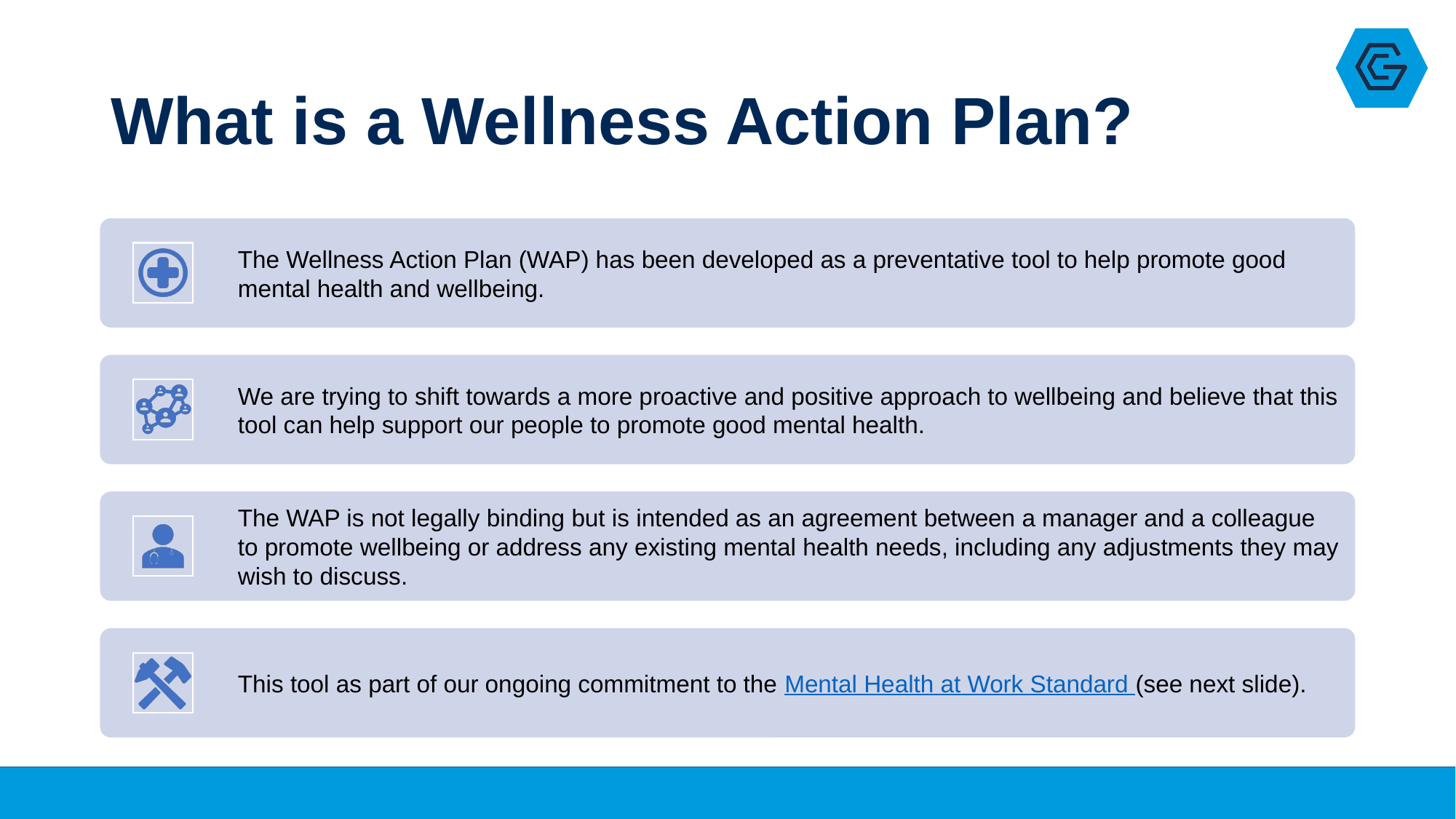

# What is a Wellness Action Plan?
The Wellness Action Plan (WAP) has been developed as a preventative tool to help promote good mental health and wellbeing.
We are trying to shift towards a more proactive and positive approach to wellbeing and believe that this tool can help support our people to promote good mental health.
The WAP is not legally binding but is intended as an agreement between a manager and a colleague to promote wellbeing or address any existing mental health needs, including any adjustments they may wish to discuss.
This tool as part of our ongoing commitment to the Mental Health at Work Standard (see next slide).